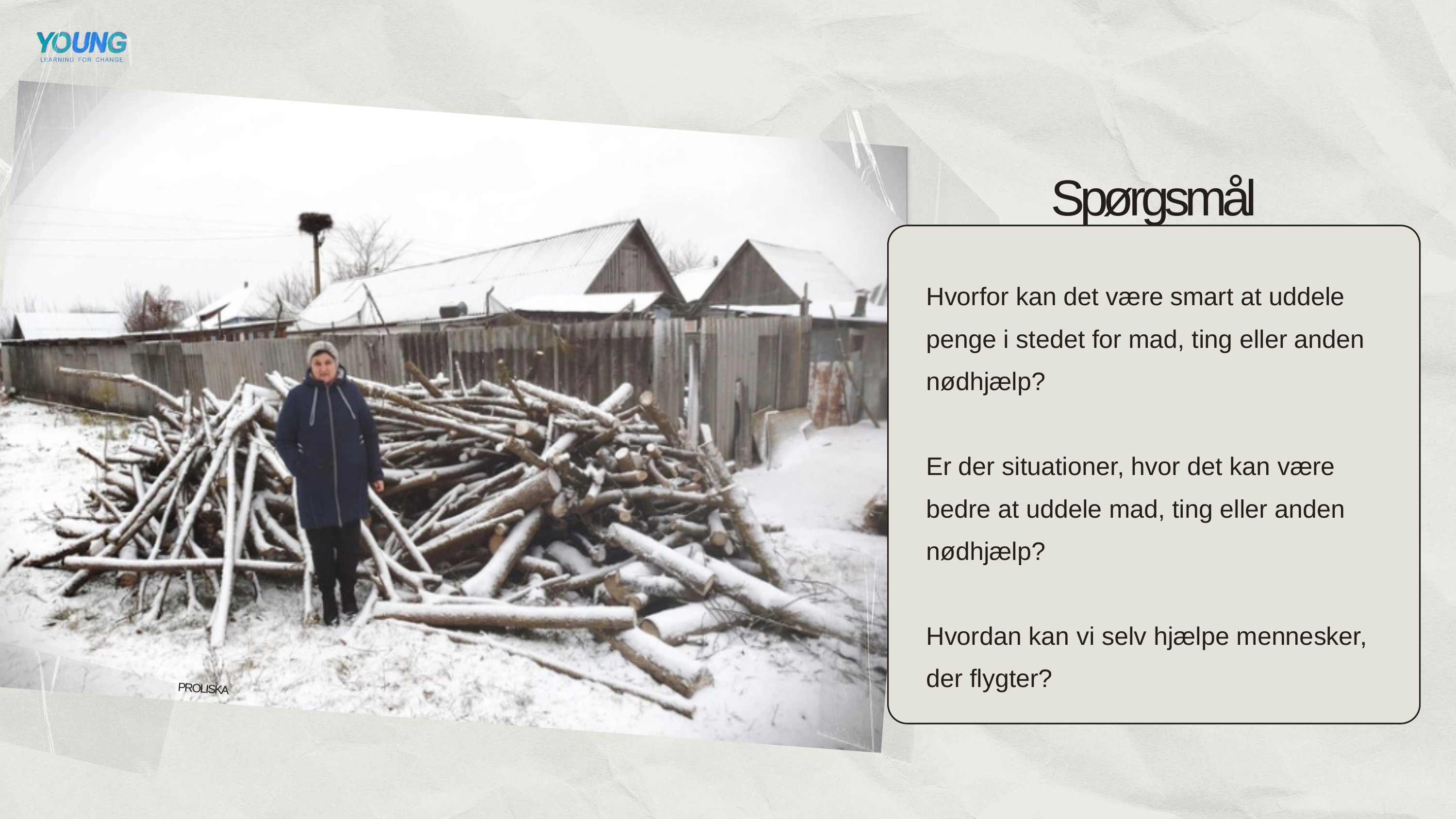

Spørgsmål

Hvorfor kan det være smart at uddele penge i stedet for mad, ting eller anden nødhjælp?

Er der situationer, hvor det kan være bedre at uddele mad, ting eller anden nødhjælp?

Hvordan kan vi selv hjælpe mennesker, der flygter?

PROLISKA